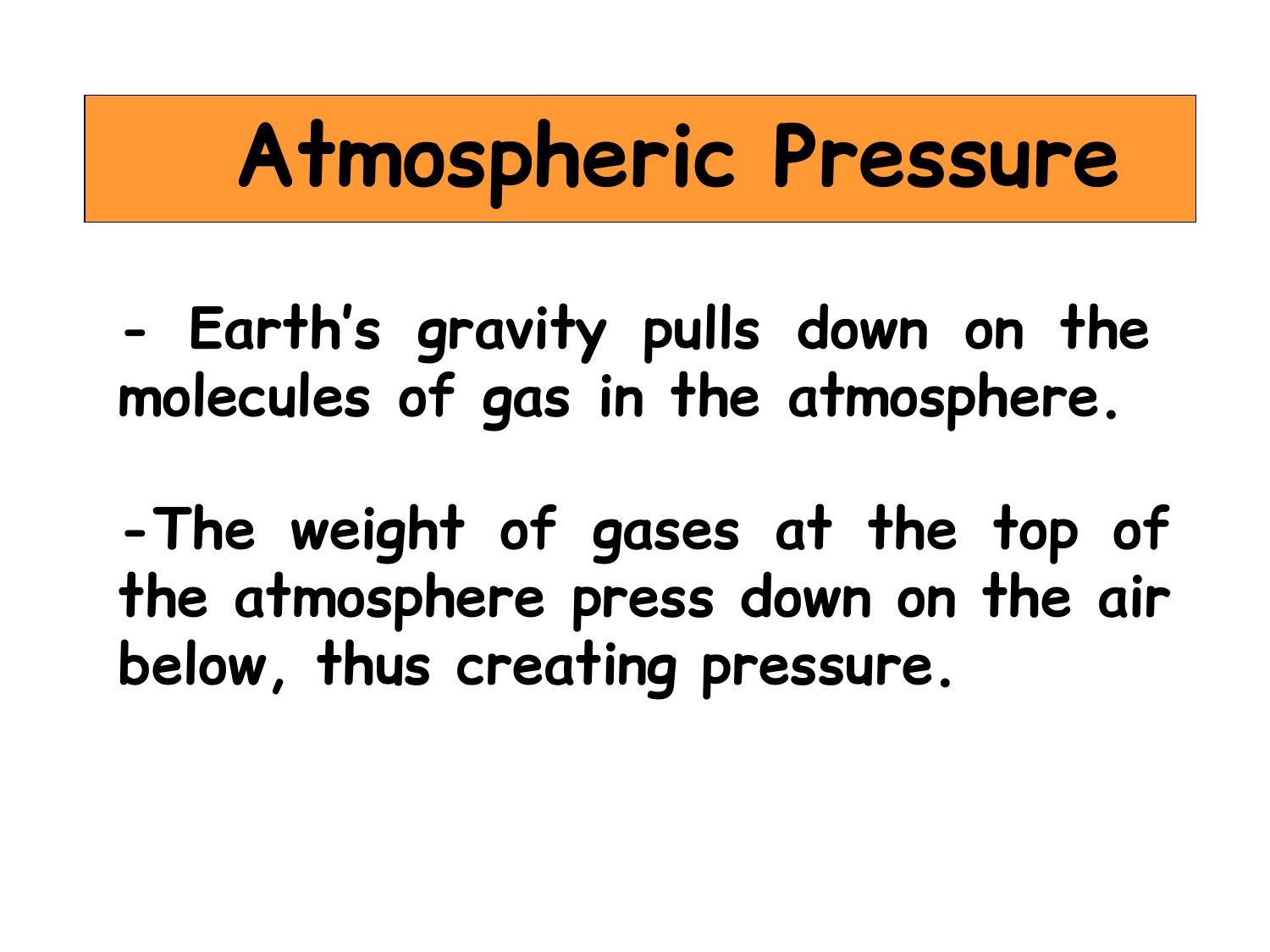

Atmospheric Pressure
- Earth’s gravity pulls down on the molecules of gas in the atmosphere.
-The weight of gases at the top of the atmosphere press down on the air below, thus creating pressure.